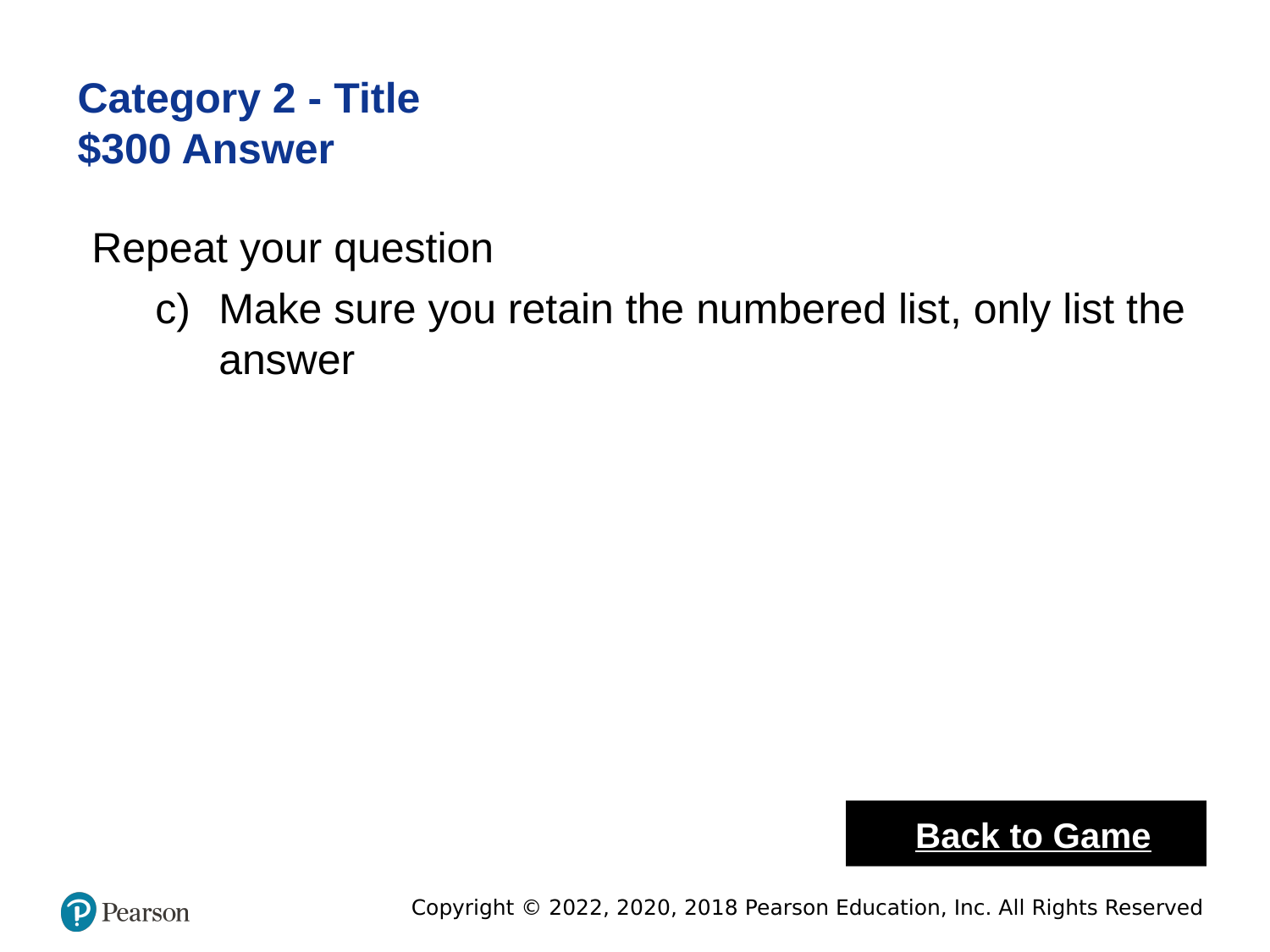

# Category 2 - Title $300 Answer
Repeat your question
Make sure you retain the numbered list, only list the answer

Back to Game